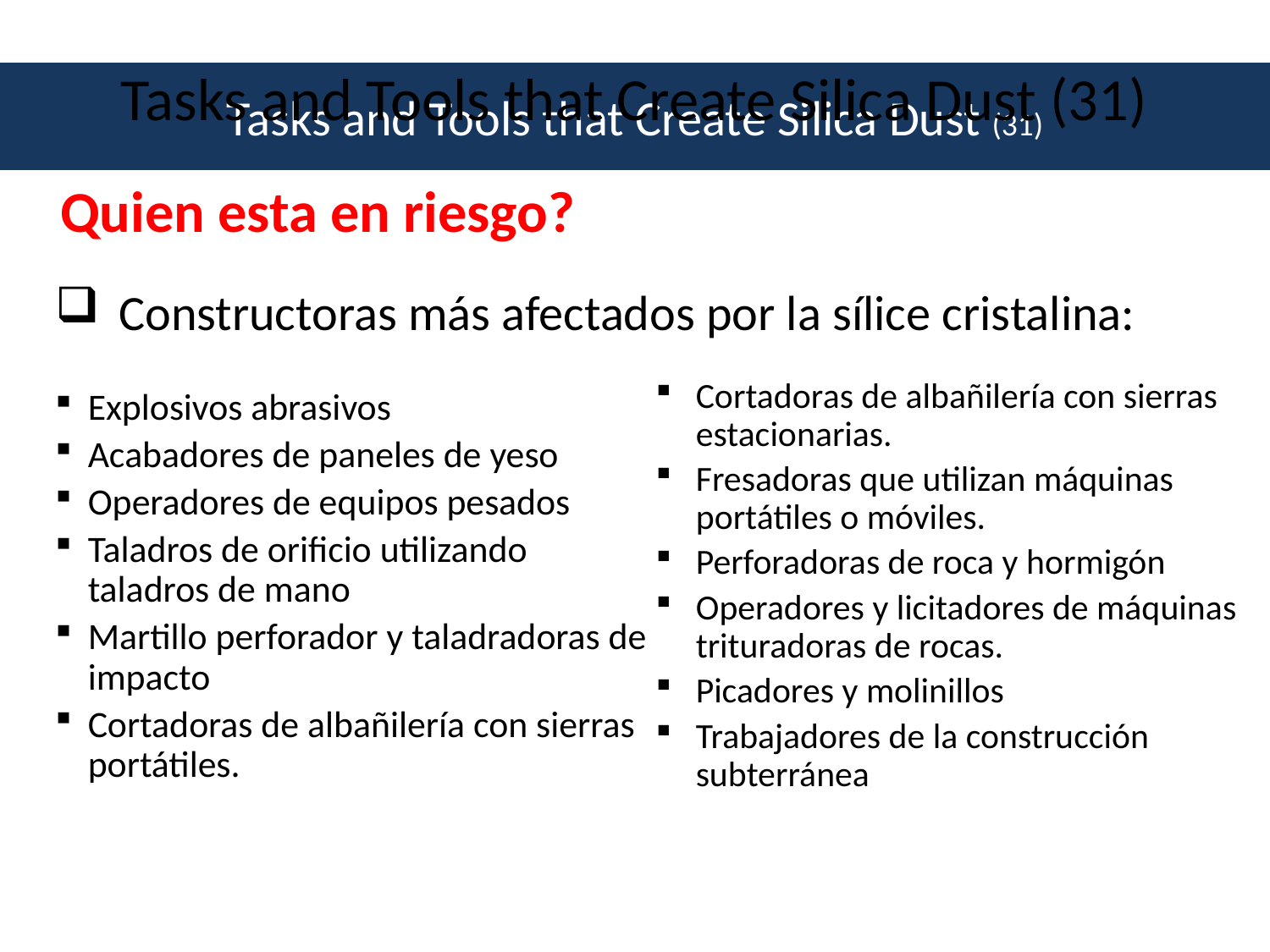

# Tasks and Tools that Create Silica Dust (31)
Tasks and Tools that Create Silica Dust (31)

Quien esta en riesgo?

Constructoras más afectados por la sílice cristalina:
Cortadoras de albañilería con sierras estacionarias.
Fresadoras que utilizan máquinas portátiles o móviles.
Perforadoras de roca y hormigón
Operadores y licitadores de máquinas trituradoras de rocas.
Picadores y molinillos
Trabajadores de la construcción subterránea
Explosivos abrasivos
Acabadores de paneles de yeso
Operadores de equipos pesados
Taladros de orificio utilizando taladros de mano
Martillo perforador y taladradoras de impacto
Cortadoras de albañilería con sierras portátiles.